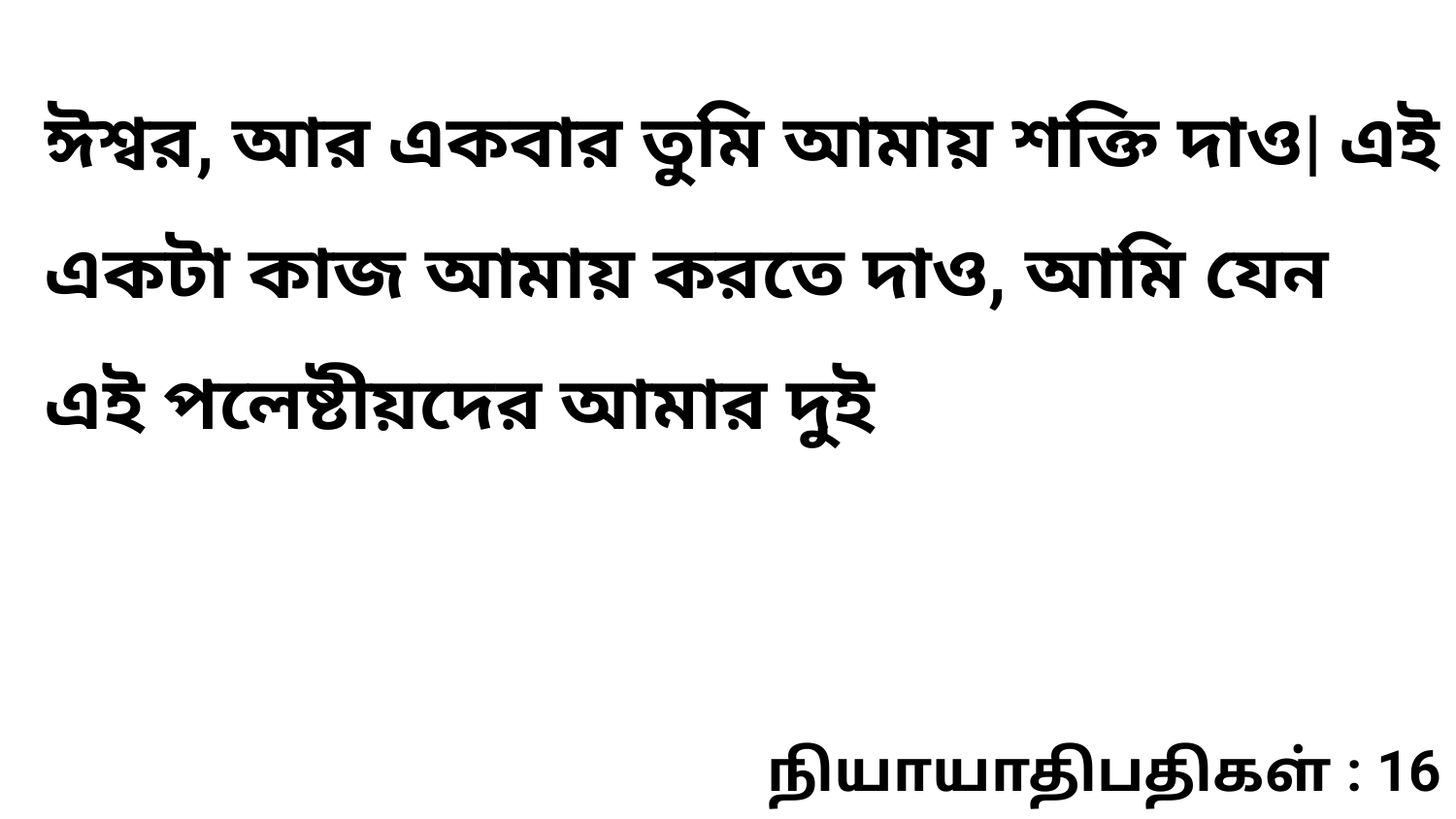

ঈশ্বর, আর একবার তুমি আমায় শক্তি দাও| এই একটা কাজ আমায় করতে দাও, আমি যেন এই পলেষ্টীয়দের আমার দুই
நியாயாதிபதிகள் : 16